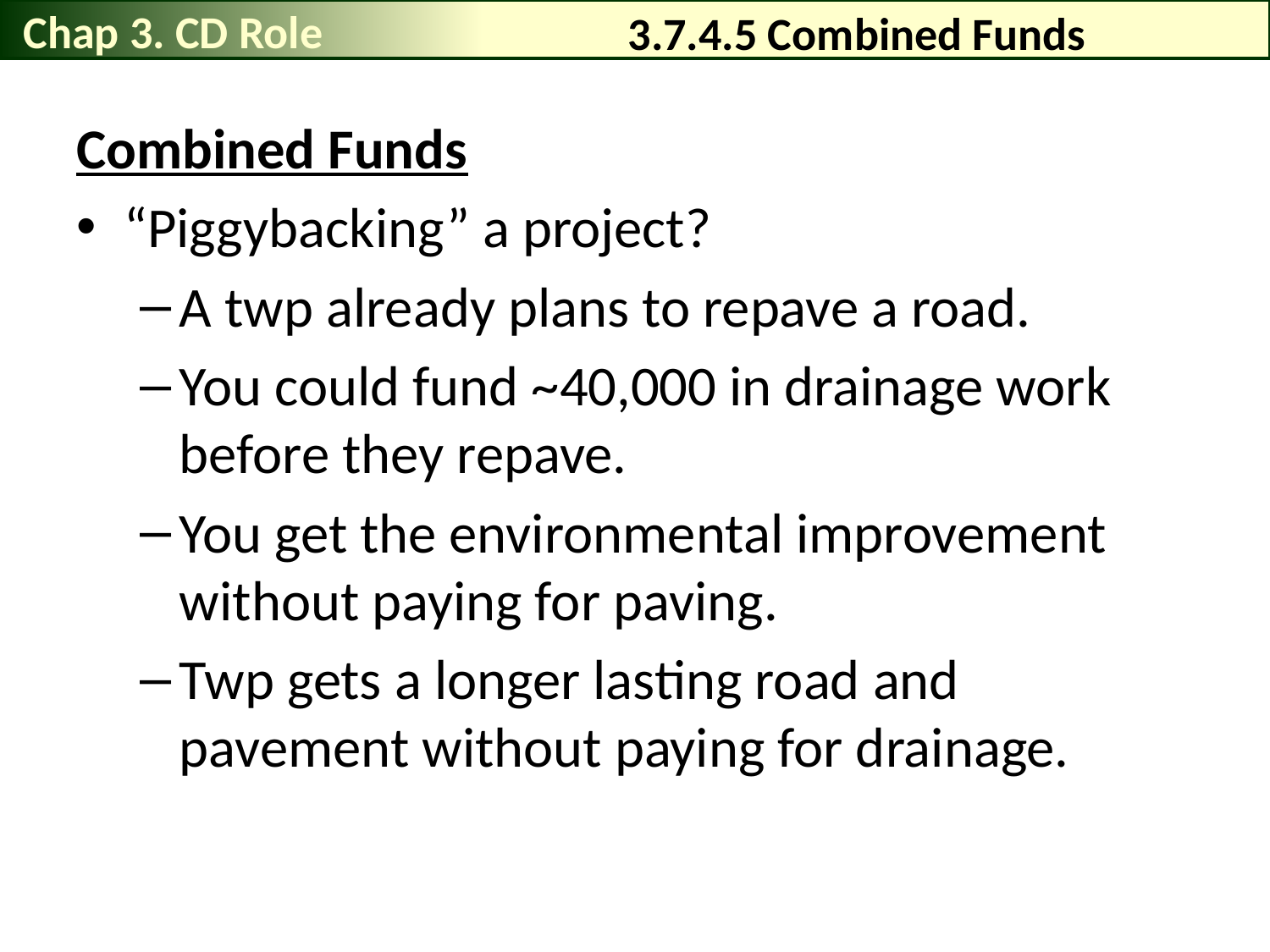

Chap 3. CD Role
# 3.7.4.5 Combined Funds
Combined Funds
“Piggybacking” a project?
A twp already plans to repave a road.
You could fund ~40,000 in drainage work before they repave.
You get the environmental improvement without paying for paving.
Twp gets a longer lasting road and pavement without paying for drainage.